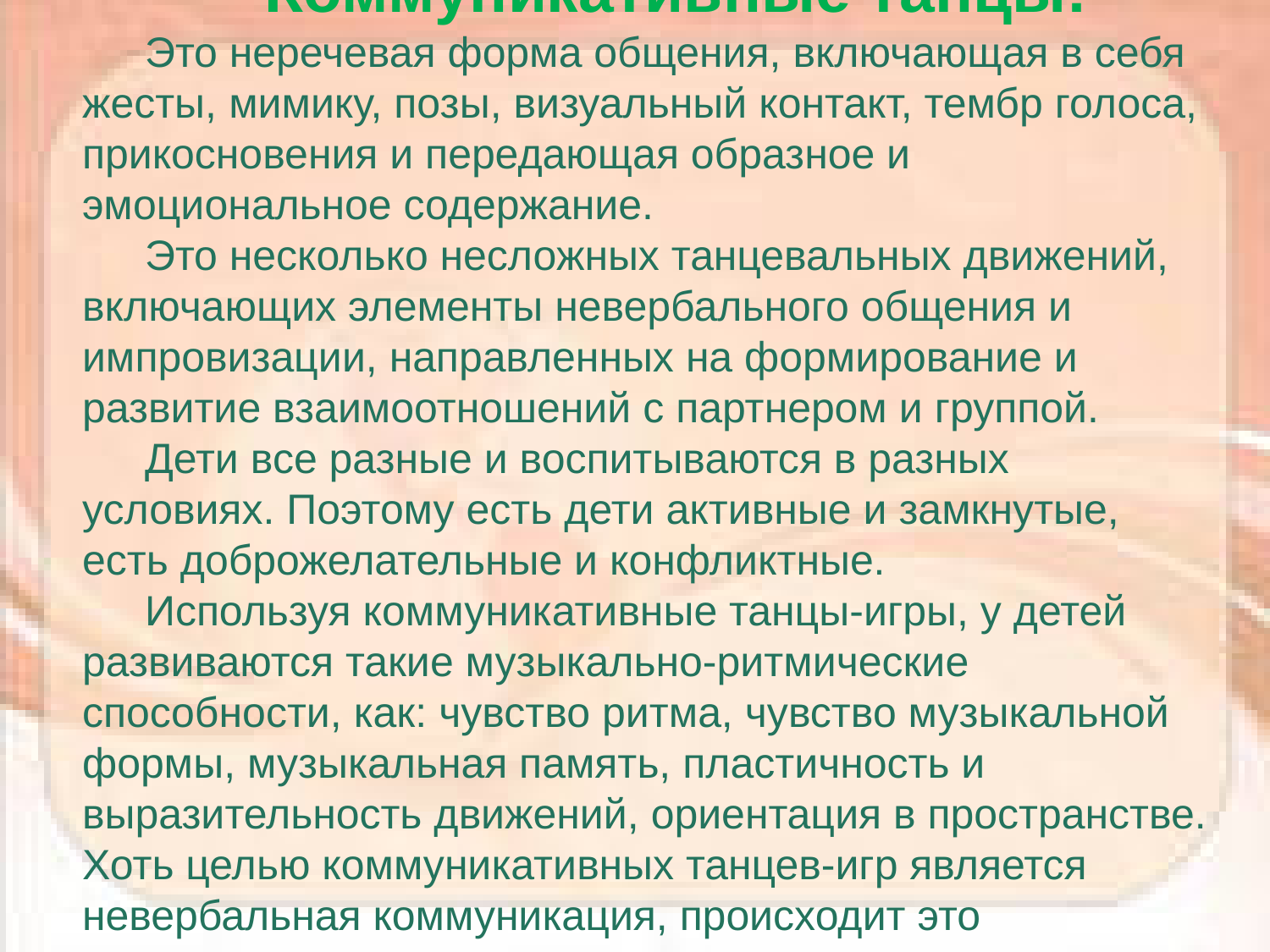

Коммуникативные танцы:
Это неречевая форма общения, включающая в себя жесты, мимику, позы, визуальный контакт, тембр голоса, прикосновения и передающая образное и эмоциональное содержание.
Это несколько несложных танцевальных движений, включающих элементы невербального общения и импровизации, направленных на формирование и развитие взаимоотношений с партнером и группой.
Дети все разные и воспитываются в разных условиях. Поэтому есть дети активные и замкнутые, есть доброжелательные и конфликтные.
Используя коммуникативные танцы-игры, у детей развиваются такие музыкально-ритмические способности, как: чувство ритма, чувство музыкальной формы, музыкальная память, пластичность и выразительность движений, ориентация в пространстве. Хоть целью коммуникативных танцев-игр является невербальная коммуникация, происходит это посредством музыкально-ритмического движения.